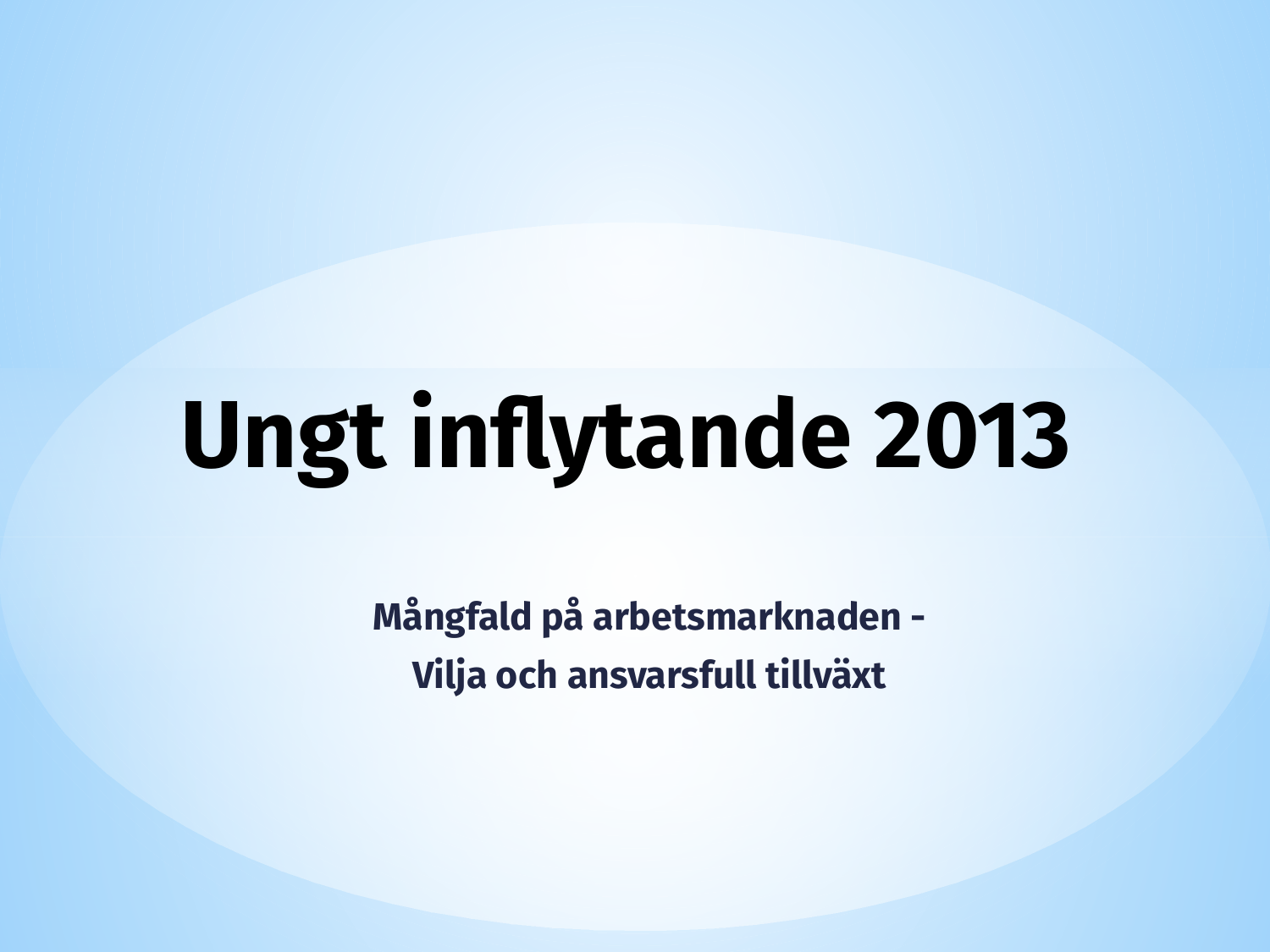

# Ungt inflytande 2013
Mångfald på arbetsmarknaden -
Vilja och ansvarsfull tillväxt